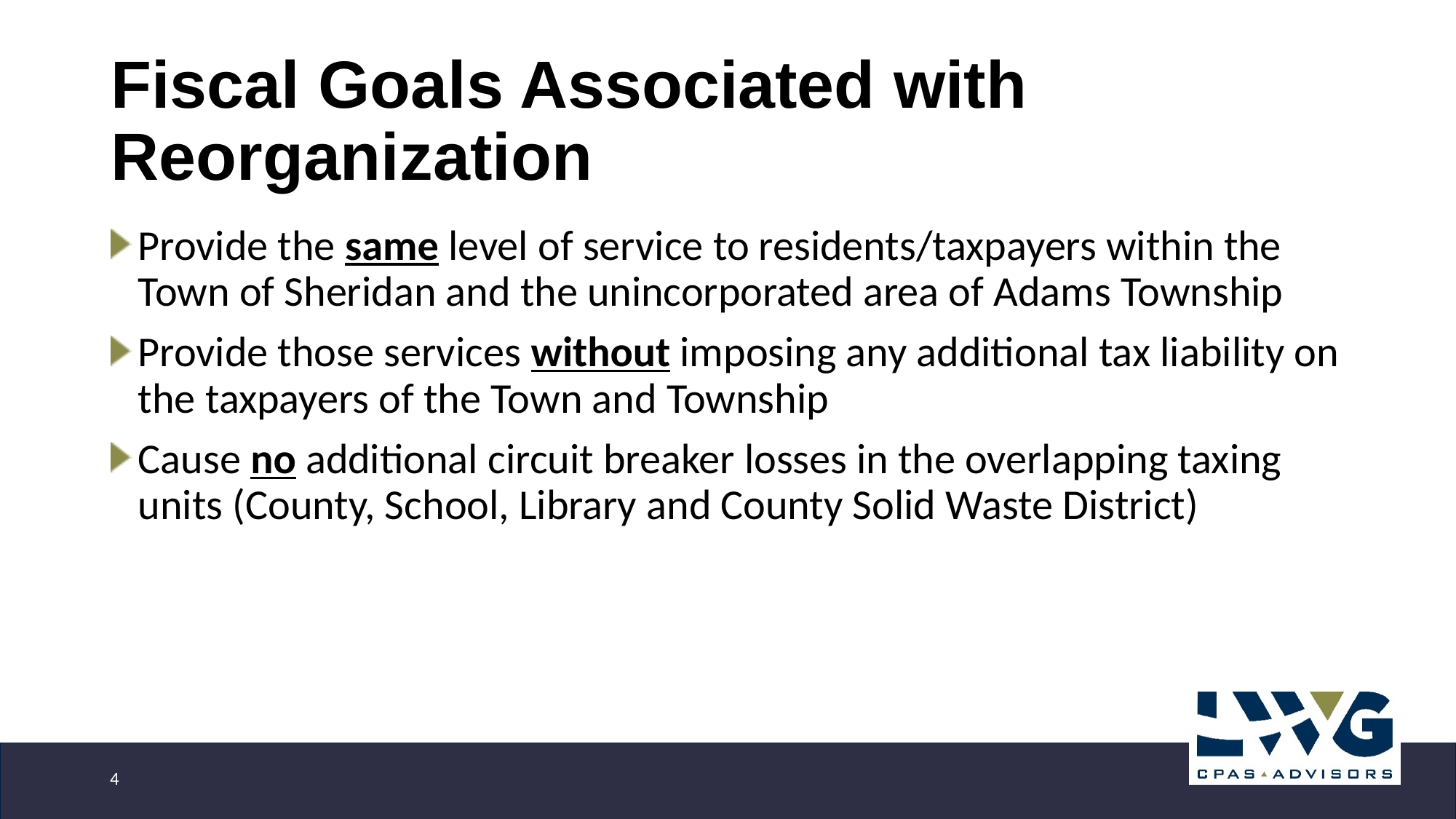

# Fiscal Goals Associated with Reorganization
Provide the same level of service to residents/taxpayers within the Town of Sheridan and the unincorporated area of Adams Township
Provide those services without imposing any additional tax liability on the taxpayers of the Town and Township
Cause no additional circuit breaker losses in the overlapping taxing units (County, School, Library and County Solid Waste District)